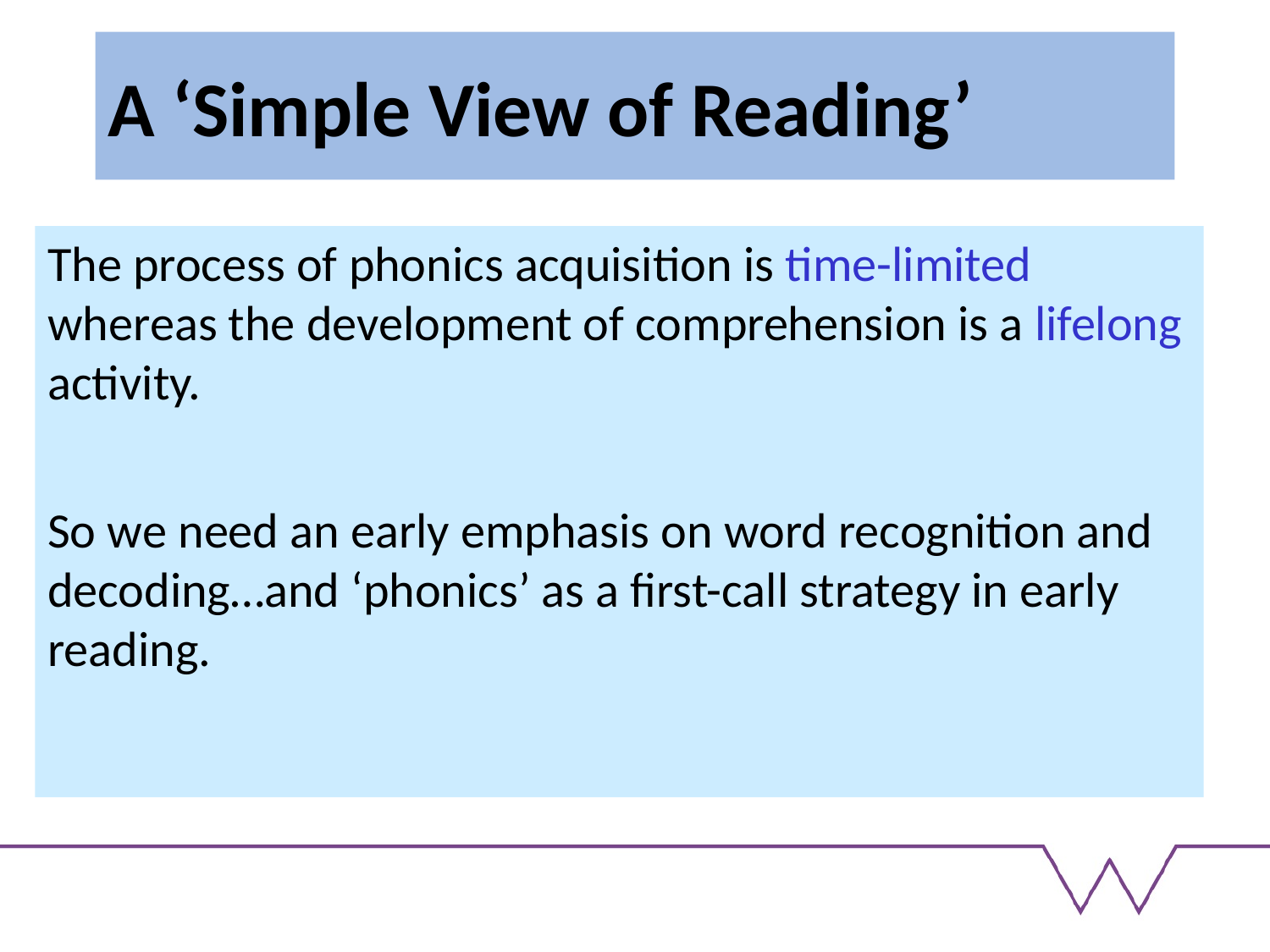

# A ‘Simple View of Reading’
The process of phonics acquisition is time-limited whereas the development of comprehension is a lifelong activity.

So we need an early emphasis on word recognition and decoding…and ‘phonics’ as a first-call strategy in early reading.